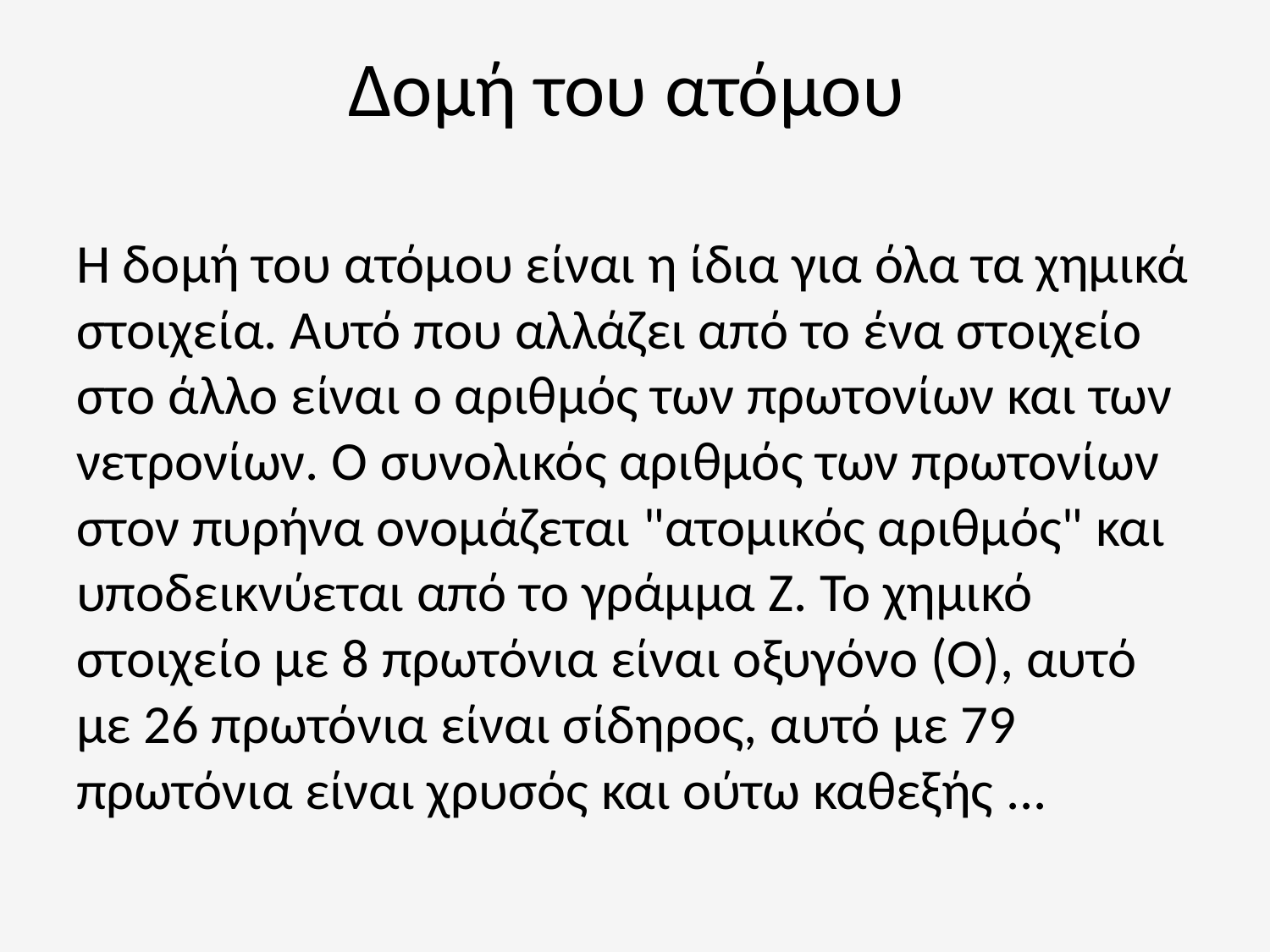

# Δομή του ατόμου
Η δομή του ατόμου είναι η ίδια για όλα τα χημικά στοιχεία. Αυτό που αλλάζει από το ένα στοιχείο στο άλλο είναι ο αριθμός των πρωτονίων και των νετρονίων. Ο συνολικός αριθμός των πρωτονίων στον πυρήνα ονομάζεται "ατομικός αριθμός" και υποδεικνύεται από το γράμμα Ζ. Το χημικό στοιχείο με 8 πρωτόνια είναι οξυγόνο (O), αυτό με 26 πρωτόνια είναι σίδηρος, αυτό με 79 πρωτόνια είναι χρυσός και ούτω καθεξής ...